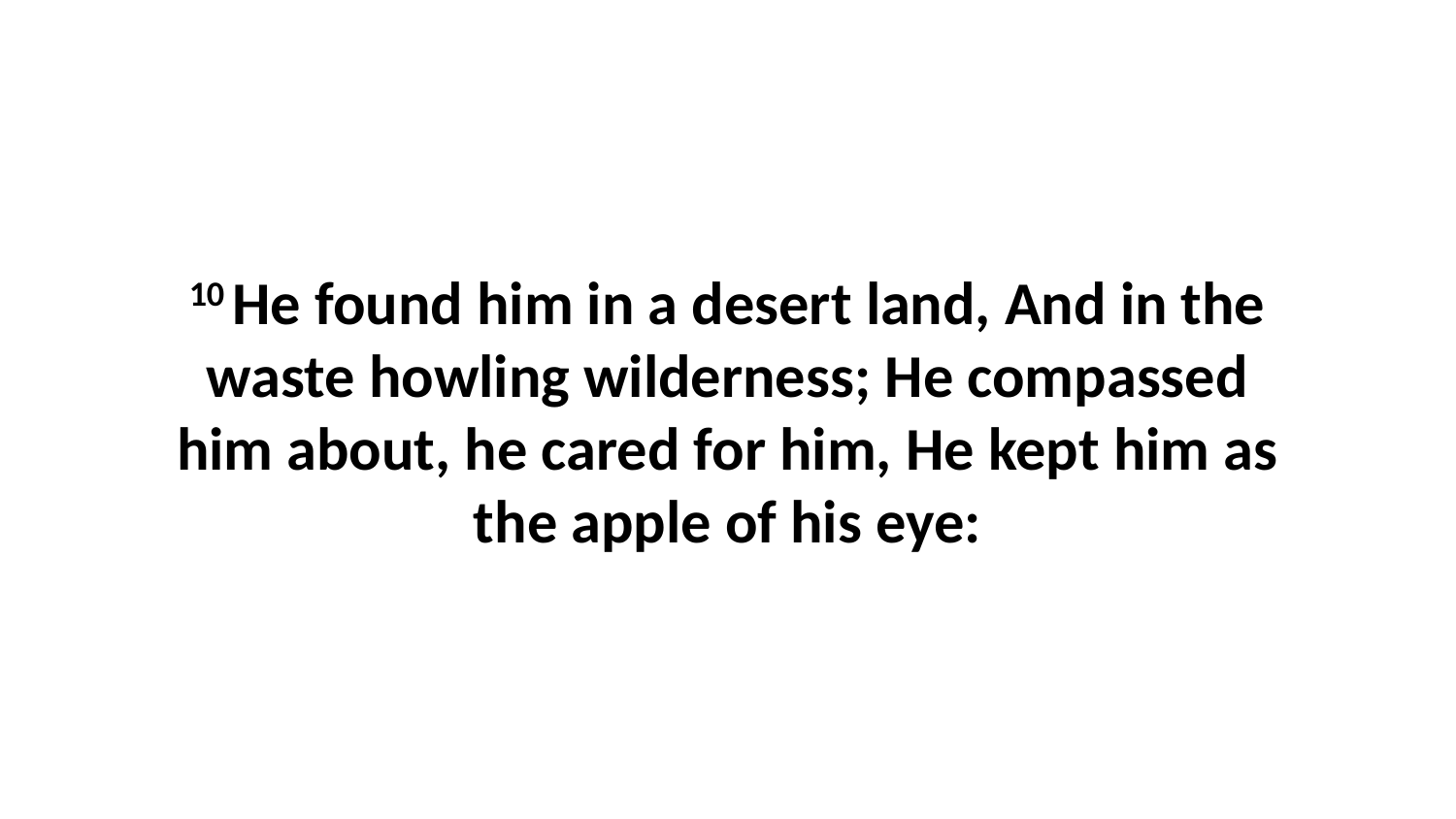

10 He found him in a desert land, And in the waste howling wilderness; He compassed him about, he cared for him, He kept him as the apple of his eye: